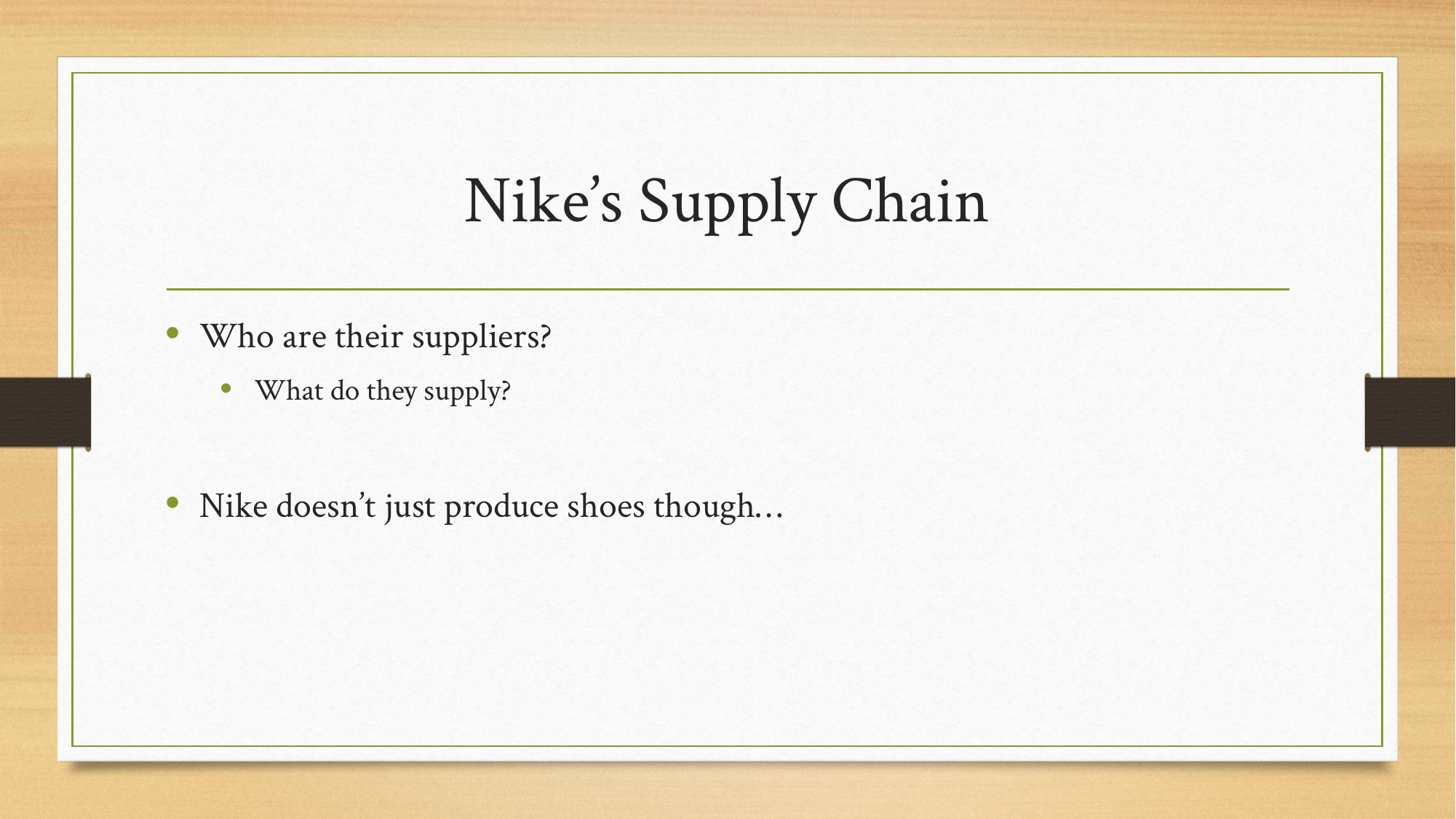

# Nike’s Supply Chain
Who are their suppliers?
What do they supply?

Nike doesn’t just produce shoes though…